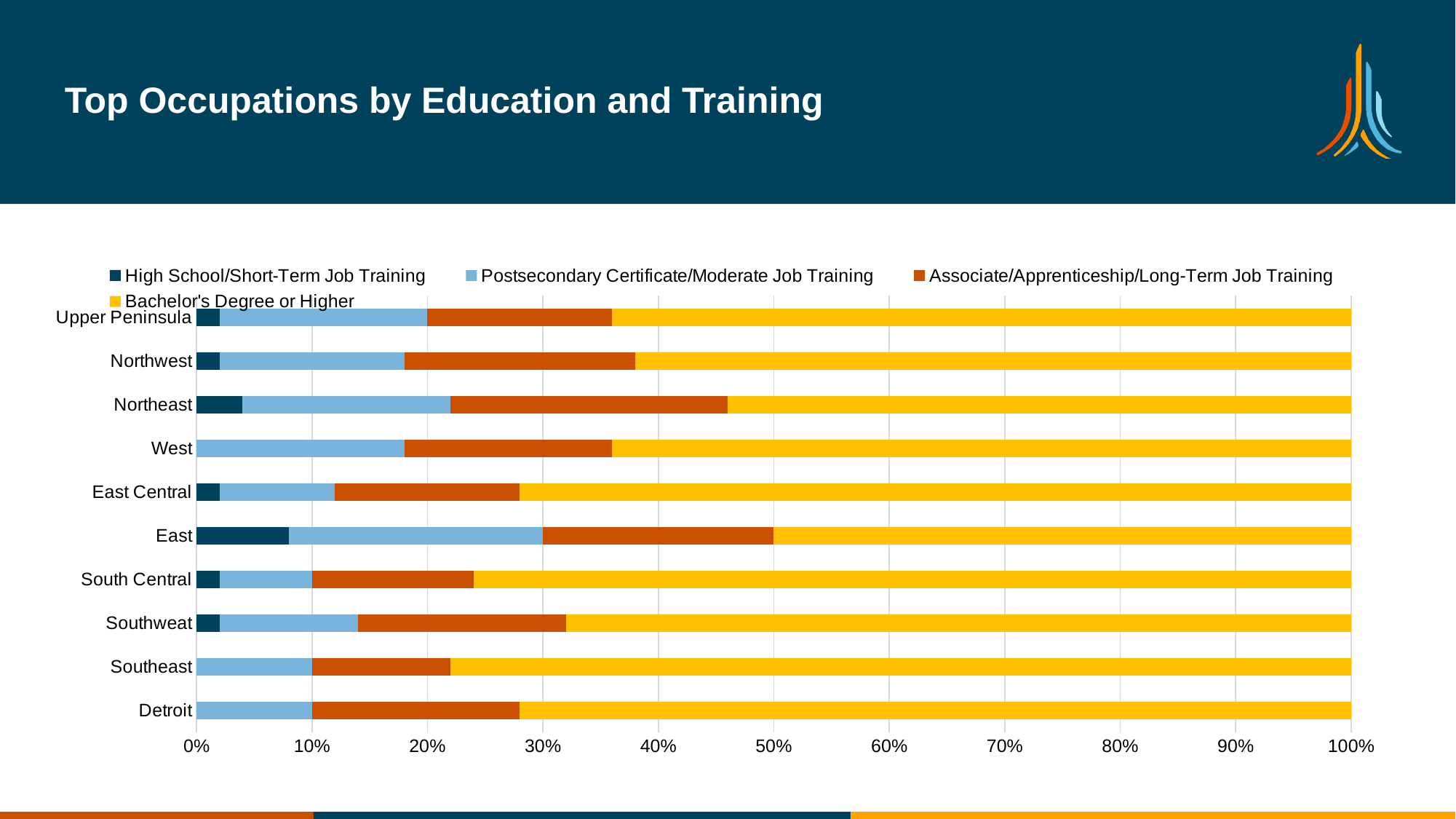

# Top Occupations by Education and Training

### Chart

| Category | High School/Short-Term Job Training | Postsecondary Certificate/Moderate Job Training | Associate/Apprenticeship/Long-Term Job Training  | Bachelor's Degree or Higher |
|---|---|---|---|---|
| Detroit | 0.0 | 0.1 | 0.18 | 0.72 |
| Southeast | 0.0 | 0.1 | 0.12 | 0.78 |
| Southweat | 0.02 | 0.12 | 0.18 | 0.68 |
| South Central | 0.02 | 0.08 | 0.14 | 0.76 |
| East | 0.08 | 0.22 | 0.2 | 0.5 |
| East Central | 0.02 | 0.1 | 0.16 | 0.72 |
| West | 0.0 | 0.18 | 0.18 | 0.64 |
| Northeast | 0.04 | 0.18 | 0.24 | 0.54 |
| Northwest | 0.02 | 0.16 | 0.2 | 0.62 |
| Upper Peninsula | 0.02 | 0.18 | 0.16 | 0.64 |